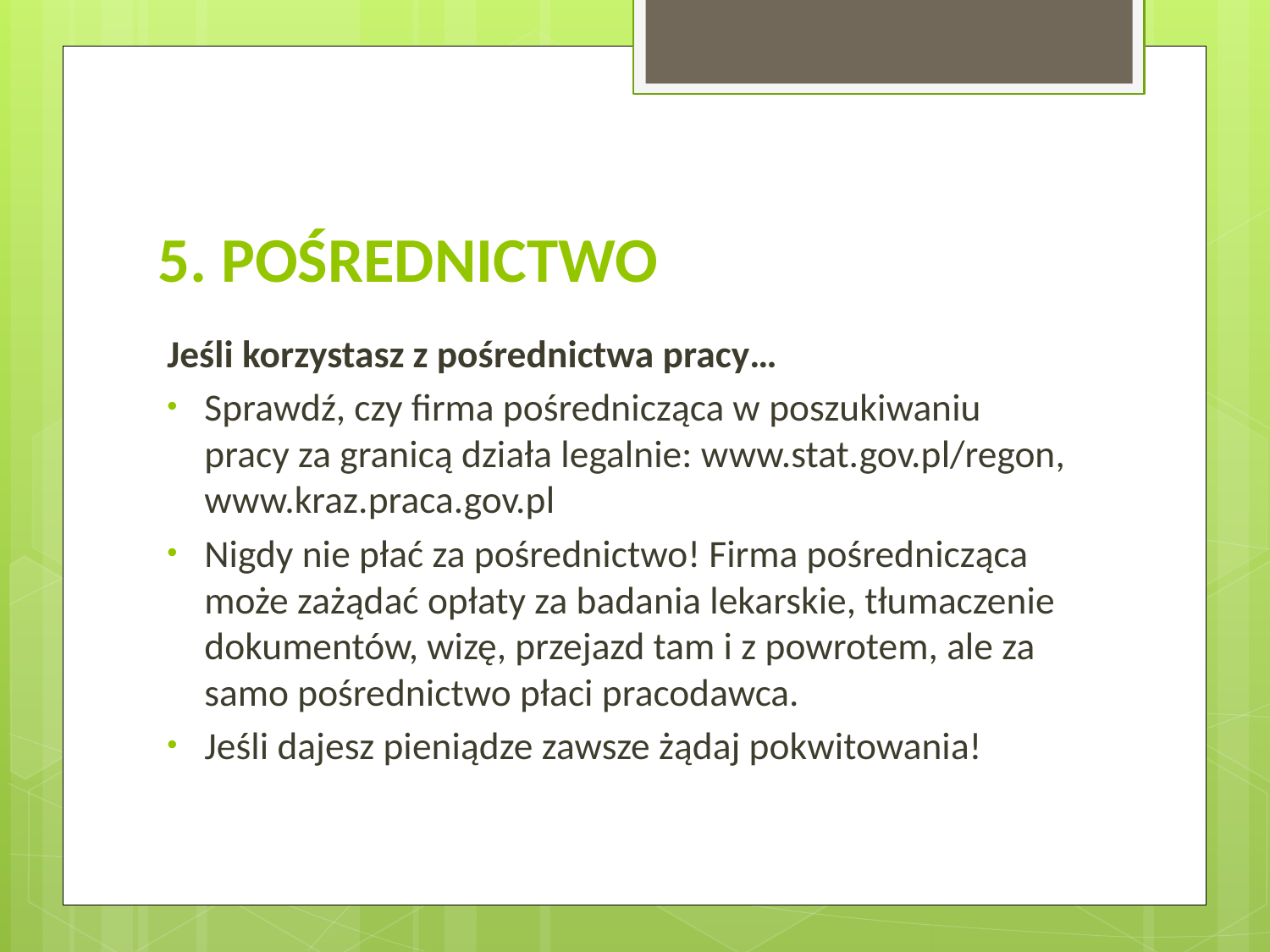

# 5. POŚREDNICTWO
Jeśli korzystasz z pośrednictwa pracy…
Sprawdź, czy firma pośrednicząca w poszukiwaniu pracy za granicą działa legalnie: www.stat.gov.pl/regon, www.kraz.praca.gov.pl
Nigdy nie płać za pośrednictwo! Firma pośrednicząca może zażądać opłaty za badania lekarskie, tłumaczenie dokumentów, wizę, przejazd tam i z powrotem, ale za samo pośrednictwo płaci pracodawca.
Jeśli dajesz pieniądze zawsze żądaj pokwitowania!